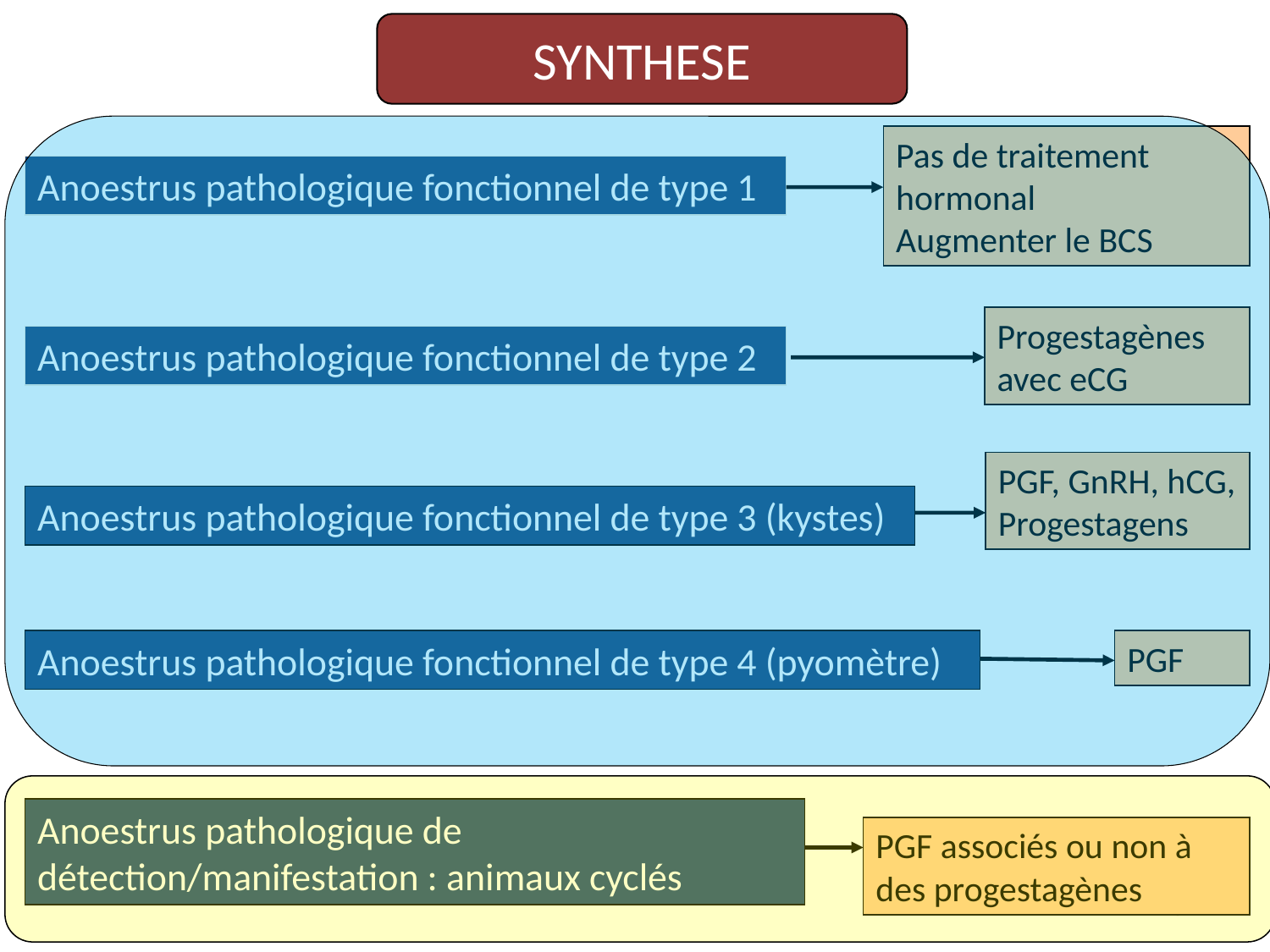

SYNTHESE

Pas de traitement hormonal
Augmenter le BCS

Anoestrus pathologique fonctionnel de type 1
Progestagènes
avec eCG

Anoestrus pathologique fonctionnel de type 2
PGF, GnRH, hCG, Progestagens

Anoestrus pathologique fonctionnel de type 3 (kystes)
Anoestrus pathologique fonctionnel de type 4 (pyomètre)
PGF

Anoestrus pathologique de détection/manifestation : animaux cyclés
PGF associés ou non à des progestagènes

31